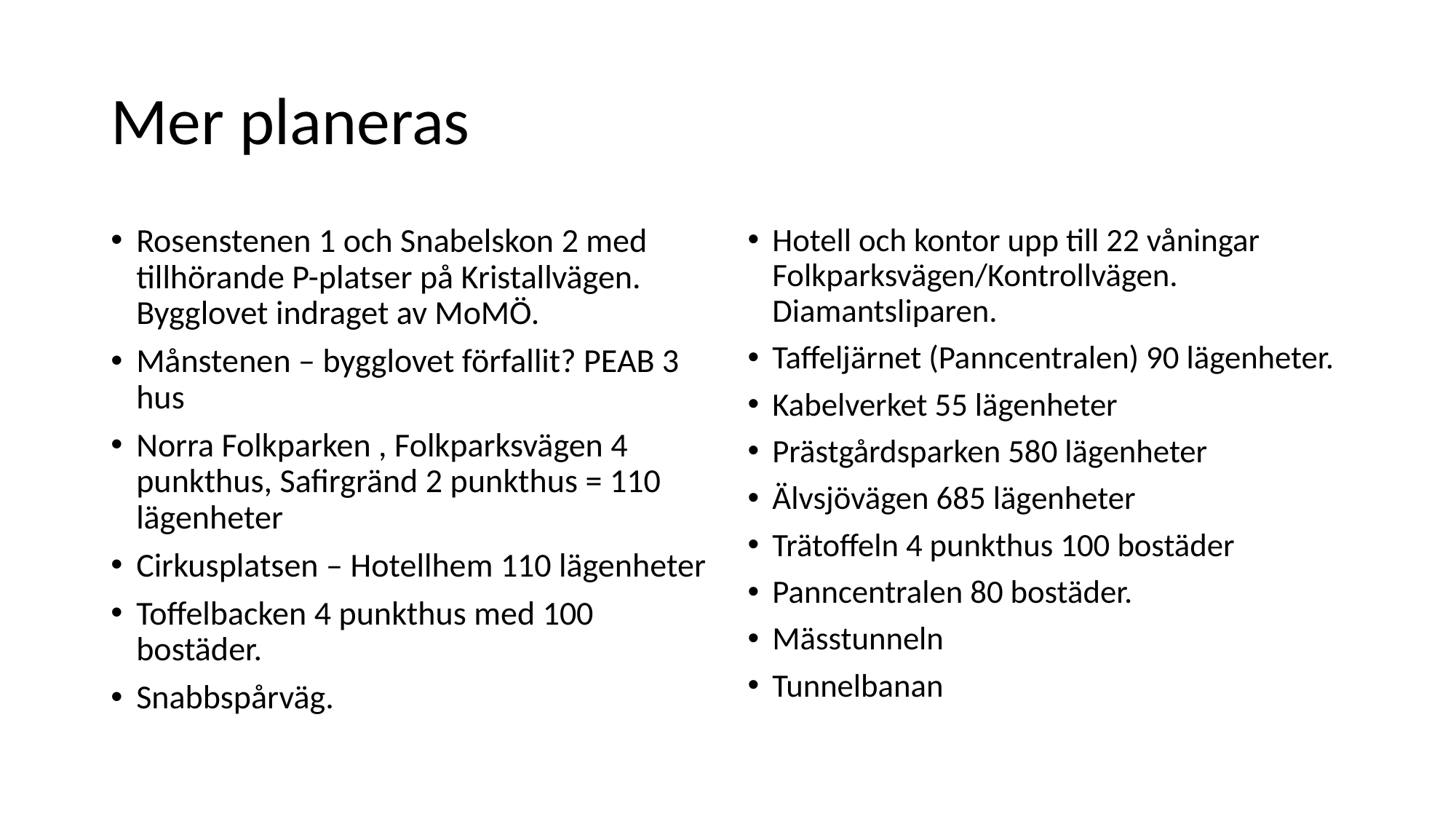

# Mer planeras
Rosenstenen 1 och Snabelskon 2 med tillhörande P-platser på Kristallvägen. Bygglovet indraget av MoMÖ.
Månstenen – bygglovet förfallit? PEAB 3 hus
Norra Folkparken , Folkparksvägen 4 punkthus, Safirgränd 2 punkthus = 110 lägenheter
Cirkusplatsen – Hotellhem 110 lägenheter
Toffelbacken 4 punkthus med 100 bostäder.
Snabbspårväg.
Hotell och kontor upp till 22 våningar Folkparksvägen/Kontrollvägen. Diamantsliparen.
Taffeljärnet (Panncentralen) 90 lägenheter.
Kabelverket 55 lägenheter
Prästgårdsparken 580 lägenheter
Älvsjövägen 685 lägenheter
Trätoffeln 4 punkthus 100 bostäder
Panncentralen 80 bostäder.
Mässtunneln
Tunnelbanan